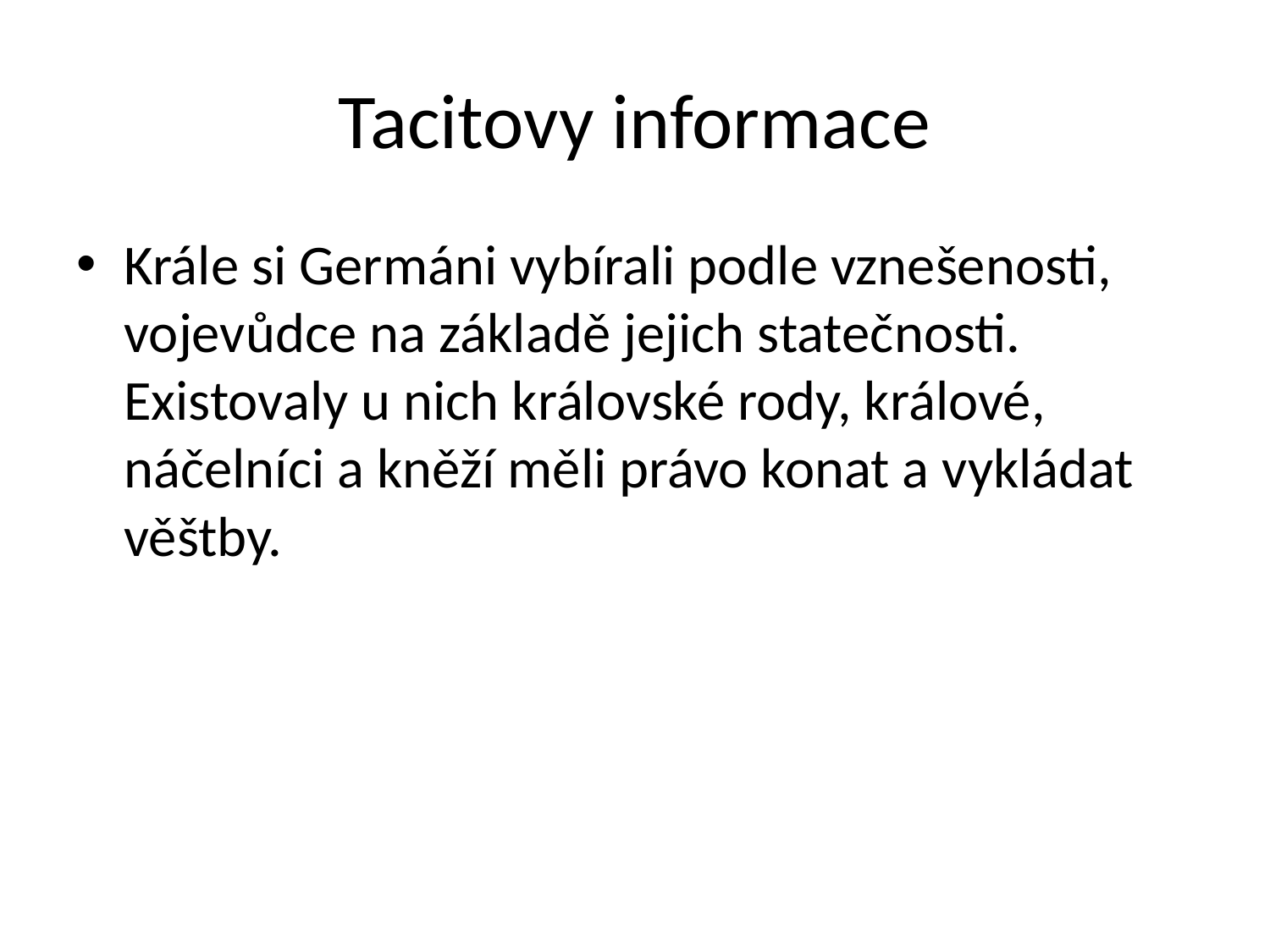

# Tacitovy informace
Krále si Germáni vybírali podle vznešenosti, vojevůdce na základě jejich statečnosti. Existovaly u nich královské rody, králové, náčelníci a kněží měli právo konat a vykládat věštby.